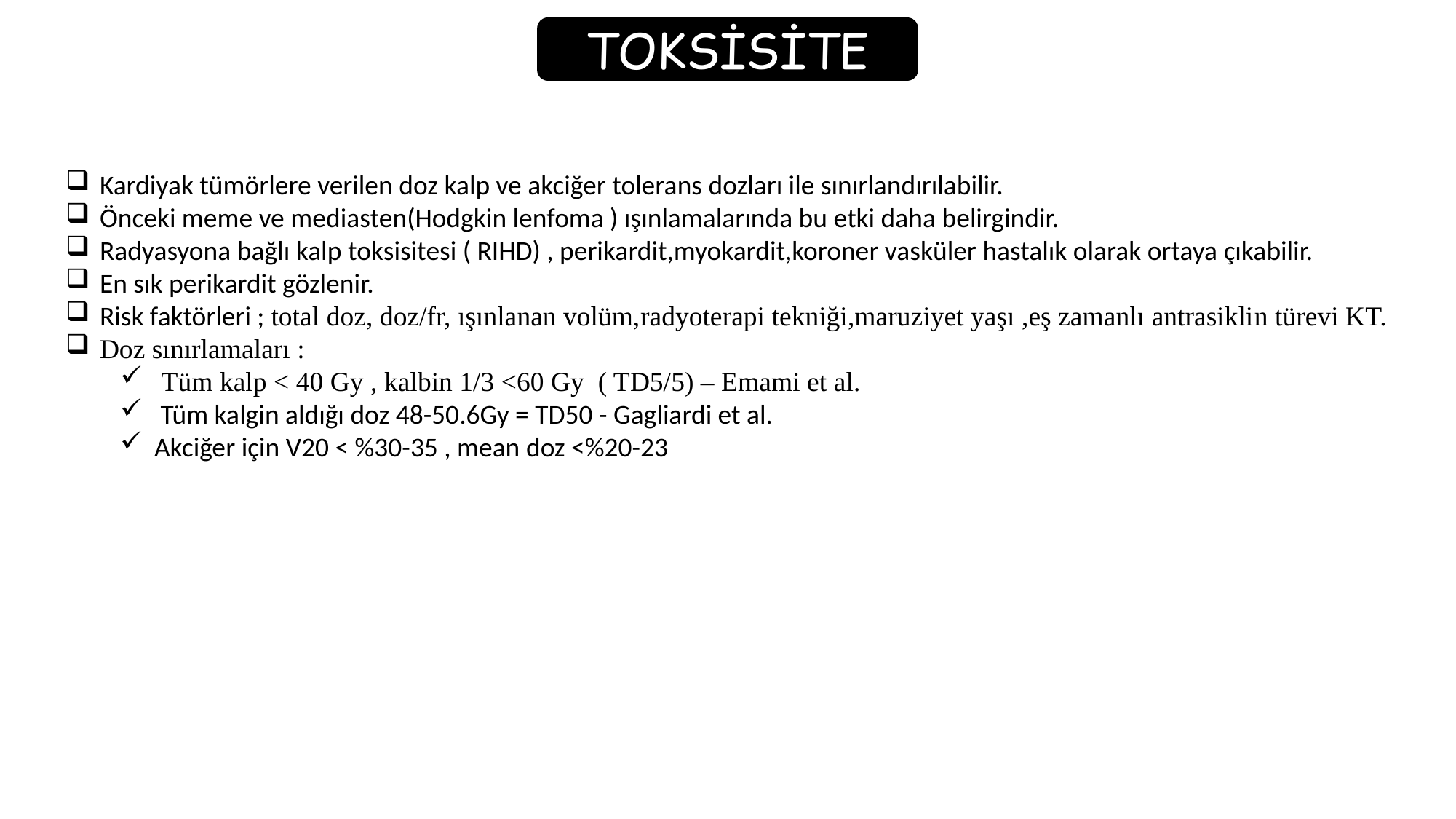

TOKSİSİTE
Kardiyak tümörlere verilen doz kalp ve akciğer tolerans dozları ile sınırlandırılabilir.
Önceki meme ve mediasten(Hodgkin lenfoma ) ışınlamalarında bu etki daha belirgindir.
Radyasyona bağlı kalp toksisitesi ( RIHD) , perikardit,myokardit,koroner vasküler hastalık olarak ortaya çıkabilir.
En sık perikardit gözlenir.
Risk faktörleri ; total doz, doz/fr, ışınlanan volüm,radyoterapi tekniği,maruziyet yaşı ,eş zamanlı antrasiklin türevi KT.
Doz sınırlamaları :
 Tüm kalp < 40 Gy , kalbin 1/3 <60 Gy  ( TD5/5) – Emami et al.
 Tüm kalgin aldığı doz 48-50.6Gy = TD50 - Gagliardi et al.
Akciğer için V20 < %30-35 , mean doz <%20-23